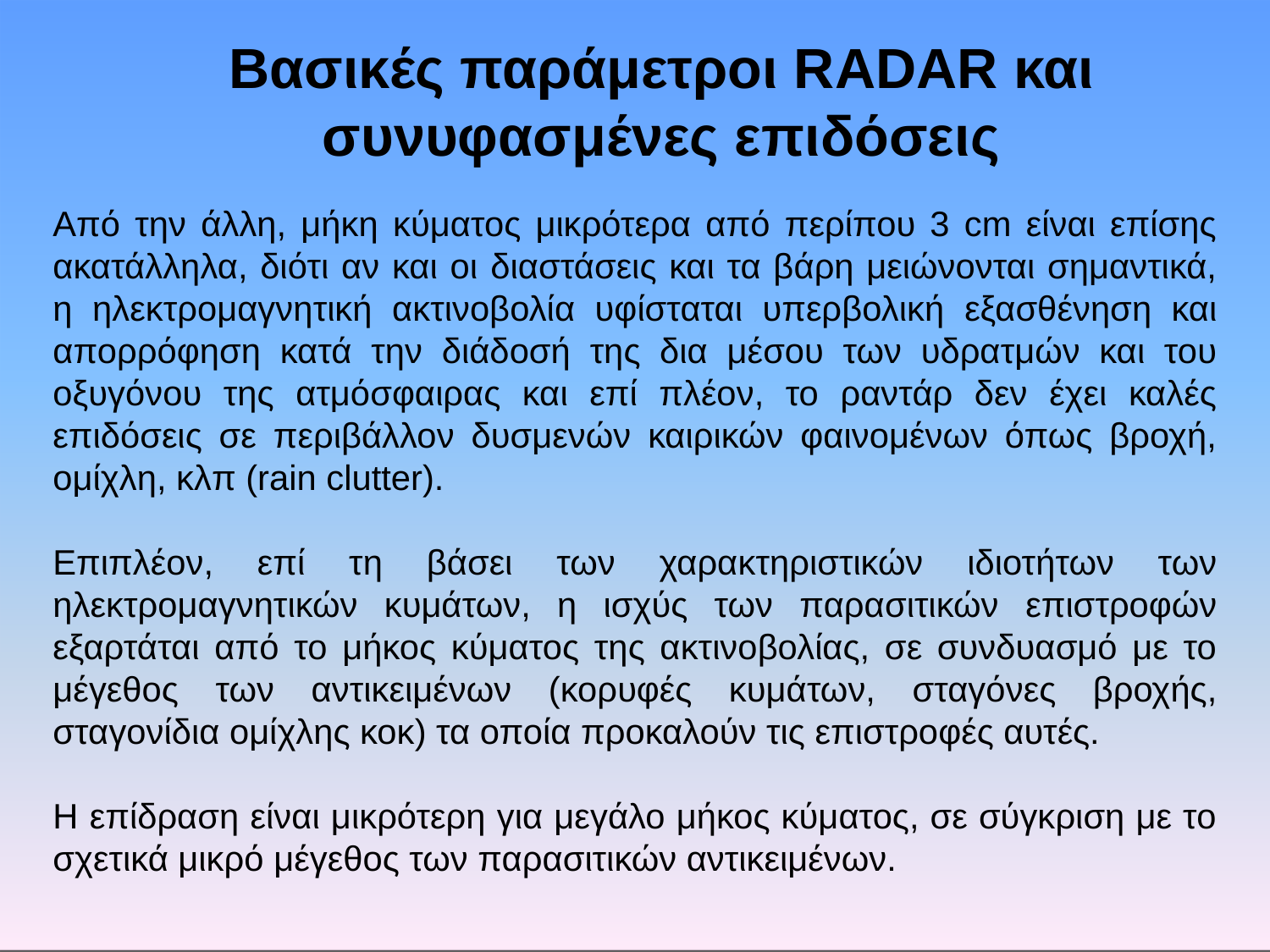

# Βασικές παράμετροι RADAR και συνυφασμένες επιδόσεις
Από την άλλη, μήκη κύματος μικρότερα από περίπου 3 cm είναι επίσης ακατάλληλα, διότι αν και οι διαστάσεις και τα βάρη μειώνονται σημαντικά, η ηλεκτρομαγνητική ακτινοβολία υφίσταται υπερβολική εξασθένηση και απορρόφηση κατά την διάδοσή της δια μέσου των υδρατμών και του οξυγόνου της ατμόσφαιρας και επί πλέον, το ραντάρ δεν έχει καλές επιδόσεις σε περιβάλλον δυσμενών καιρικών φαινομένων όπως βροχή, ομίχλη, κλπ (rain clutter).

Επιπλέον, επί τη βάσει των χαρακτηριστικών ιδιοτήτων των ηλεκτρομαγνητικών κυμάτων, η ισχύς των παρασιτικών επιστροφών εξαρτάται από το μήκος κύματος της ακτινοβολίας, σε συνδυασμό με το μέγεθος των αντικειμένων (κορυφές κυμάτων, σταγόνες βροχής, σταγονίδια ομίχλης κοκ) τα οποία προκαλούν τις επιστροφές αυτές.

Η επίδραση είναι μικρότερη για μεγάλο μήκος κύματος, σε σύγκριση με το σχετικά μικρό μέγεθος των παρασιτικών αντικειμένων.